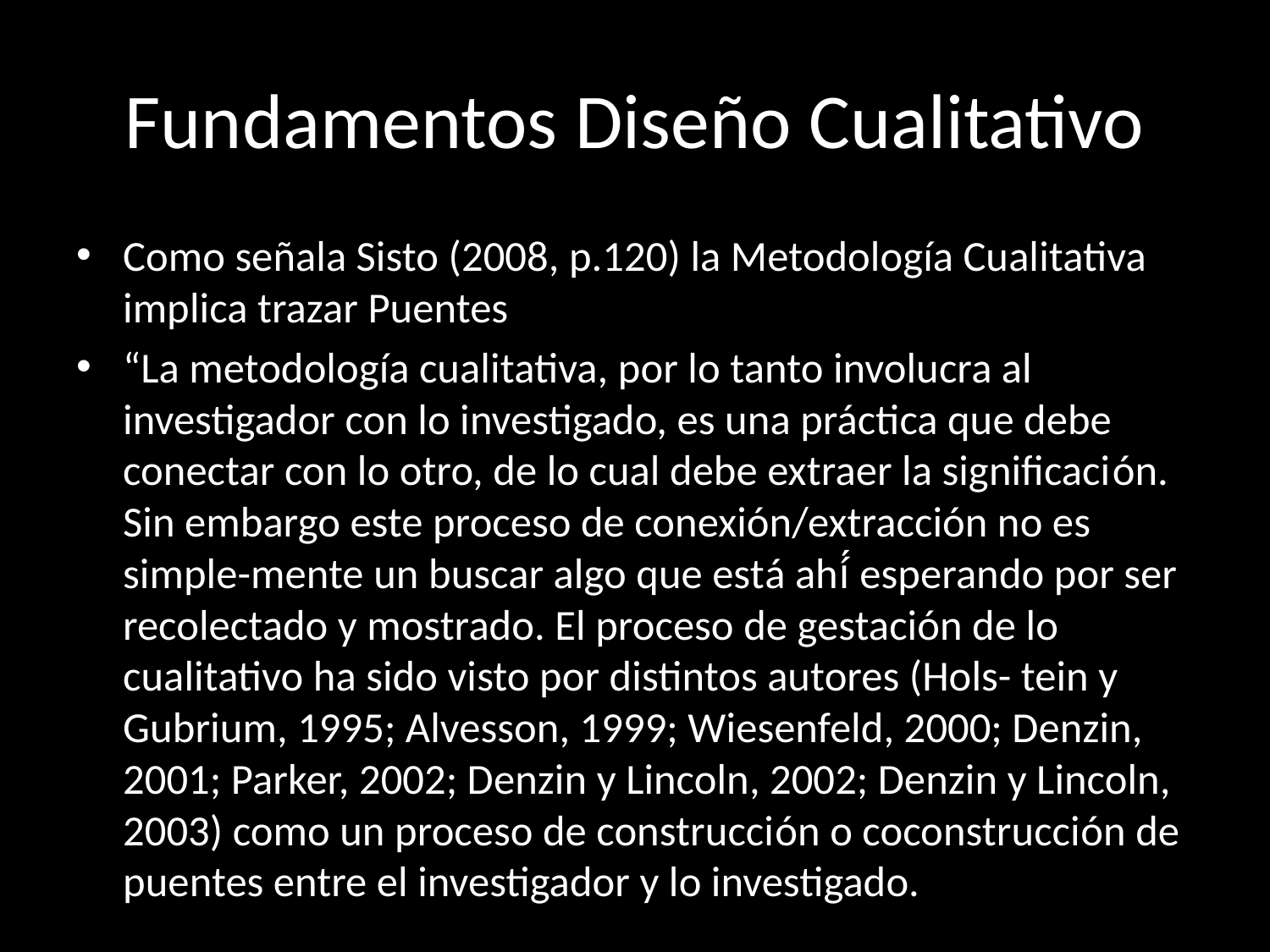

# Fundamentos Diseño Cualitativo
Como señala Sisto (2008, p.120) la Metodología Cualitativa implica trazar Puentes
“La metodología cualitativa, por lo tanto involucra al investigador con lo investigado, es una práctica que debe conectar con lo otro, de lo cual debe extraer la significación. Sin embargo este proceso de conexión/extracción no es simple-mente un buscar algo que está ahí́ esperando por ser recolectado y mostrado. El proceso de gestación de lo cualitativo ha sido visto por distintos autores (Hols- tein y Gubrium, 1995; Alvesson, 1999; Wiesenfeld, 2000; Denzin, 2001; Parker, 2002; Denzin y Lincoln, 2002; Denzin y Lincoln, 2003) como un proceso de construcción o coconstrucción de puentes entre el investigador y lo investigado.